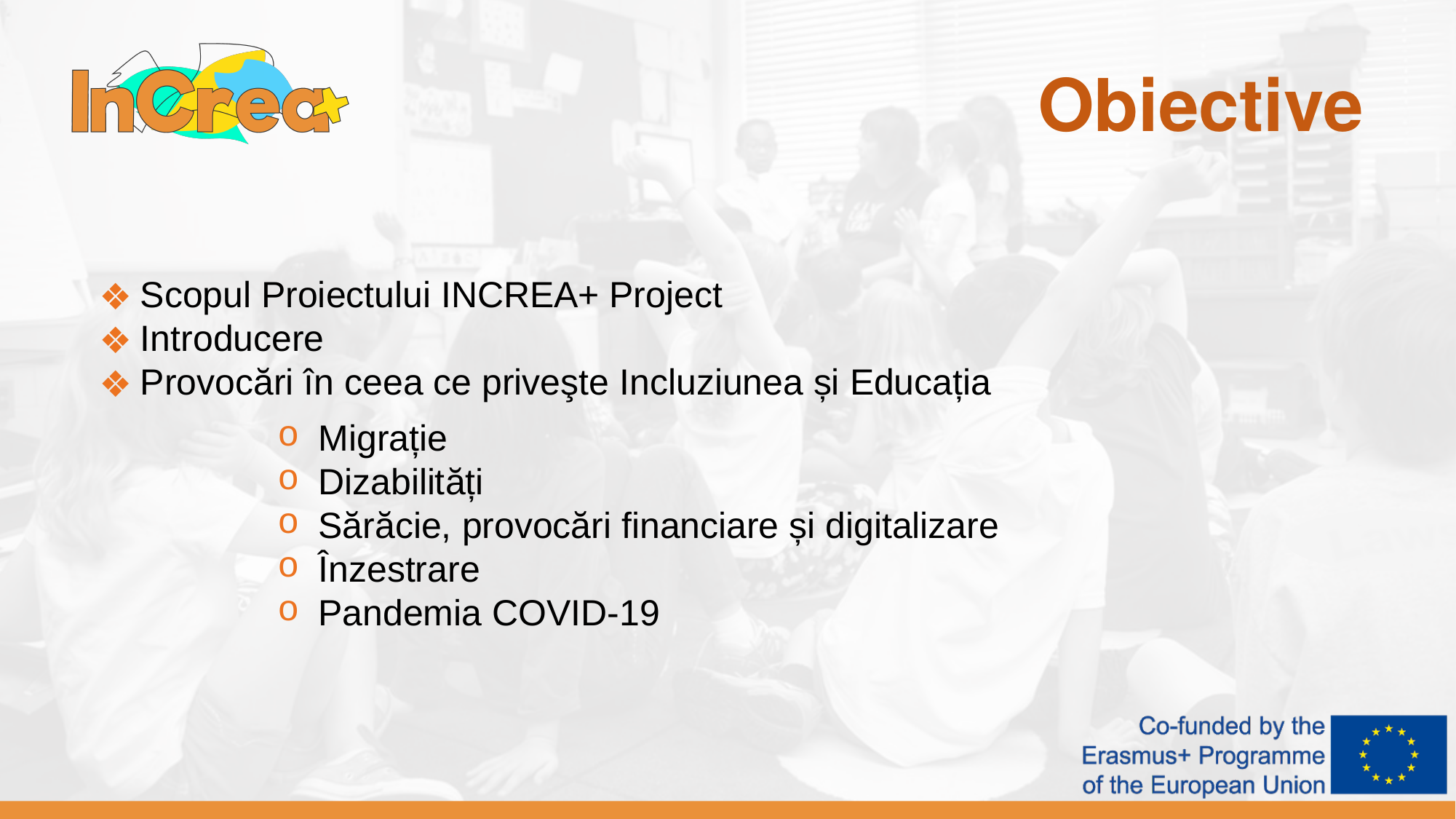

Obiective
Scopul Proiectului INCREA+ Project
Introducere
Provocări în ceea ce priveşte Incluziunea și Educația
Migrație
Dizabilități
Sărăcie, provocări financiare și digitalizare
Înzestrare
Pandemia COVID-19